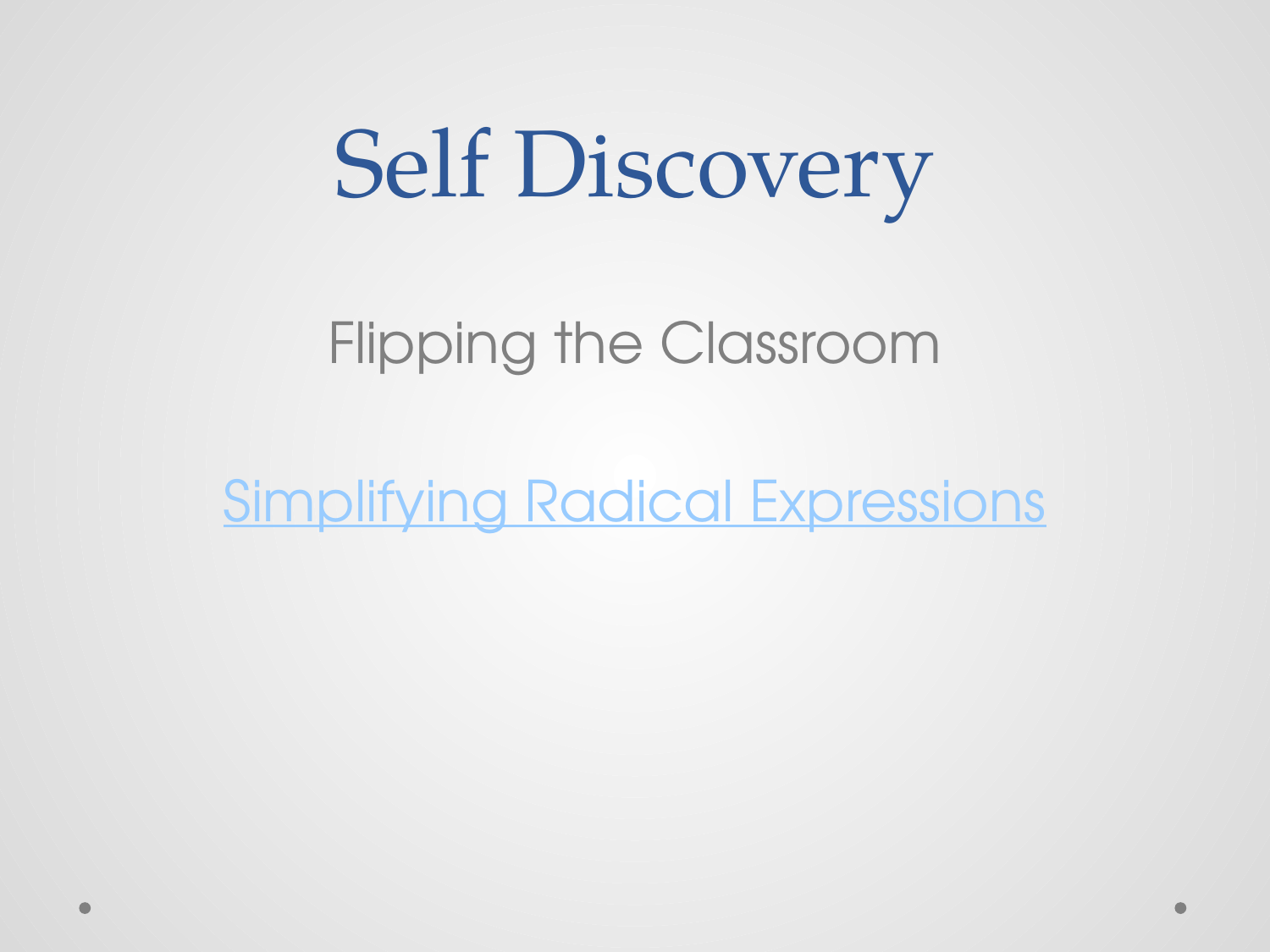

# Self Discovery

Flipping the Classroom

Simplifying Radical Expressions